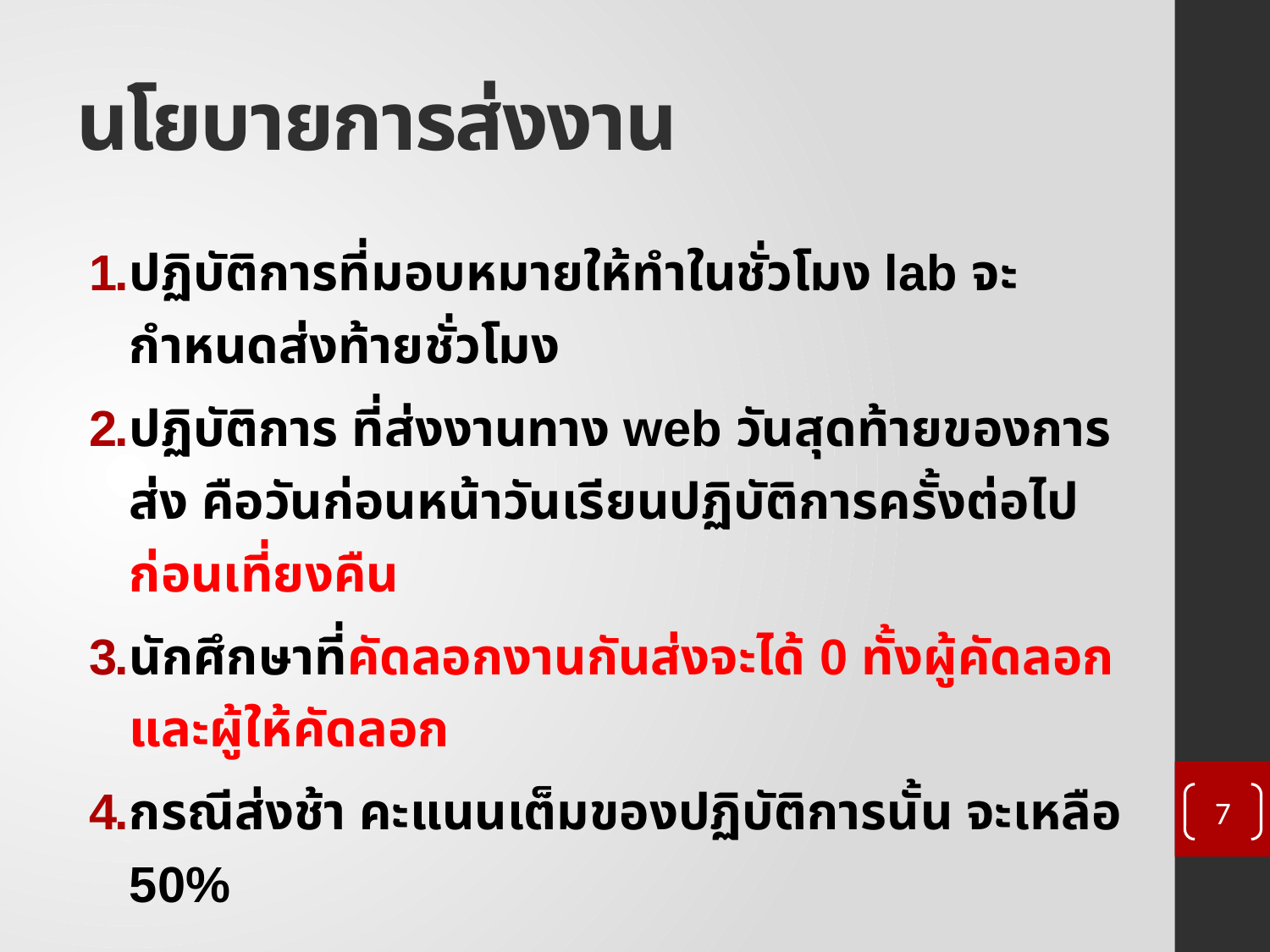

# นโยบายการส่งงาน
ปฏิบัติการที่มอบหมายให้ทำในชั่วโมง lab จะกำหนดส่งท้ายชั่วโมง
ปฏิบัติการ ที่ส่งงานทาง web วันสุดท้ายของการส่ง คือวันก่อนหน้าวันเรียนปฏิบัติการครั้งต่อไป ก่อนเที่ยงคืน
นักศึกษาที่คัดลอกงานกันส่งจะได้ 0 ทั้งผู้คัดลอกและผู้ให้คัดลอก
กรณีส่งช้า คะแนนเต็มของปฏิบัติการนั้น จะเหลือ 50%

7